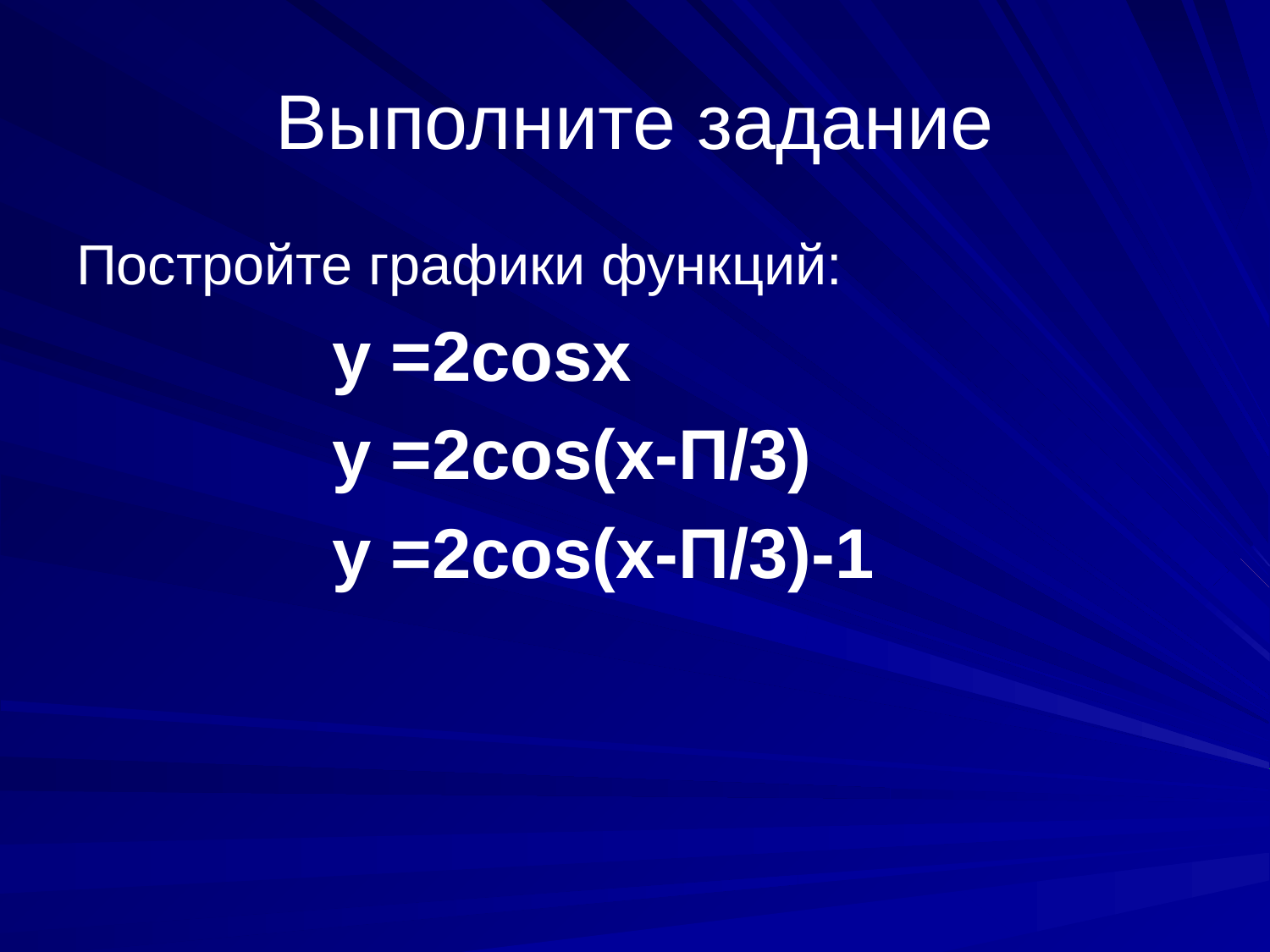

# Выполните задание
Постройте графики функций:
             y =2cosx
             y =2cos(x-П/3)
             y =2cos(x-П/3)-1